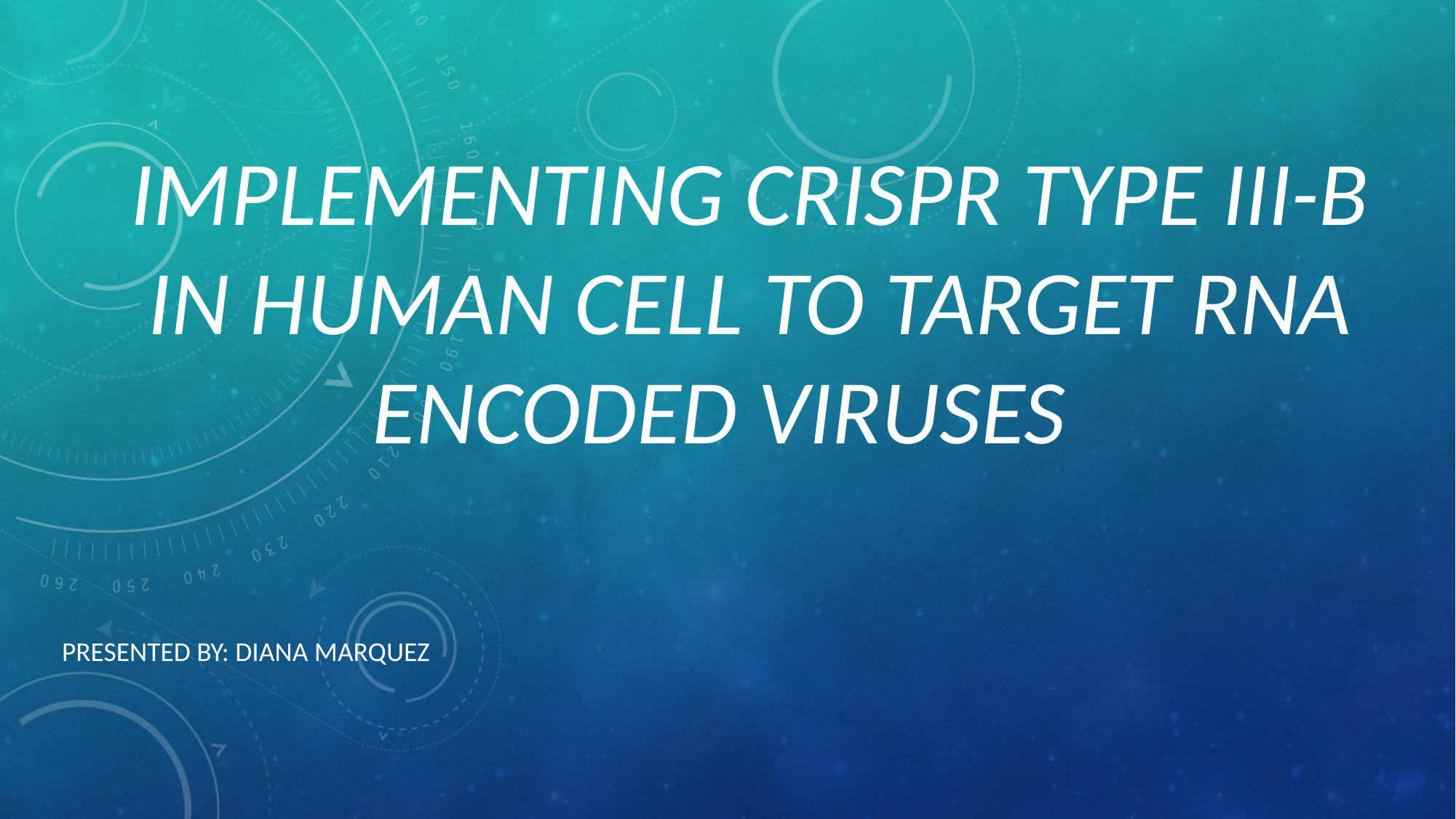

# Implementing CRISPR Type III-B in Human cell to Target RNA Encoded Viruses

Presented By: Diana Marquez